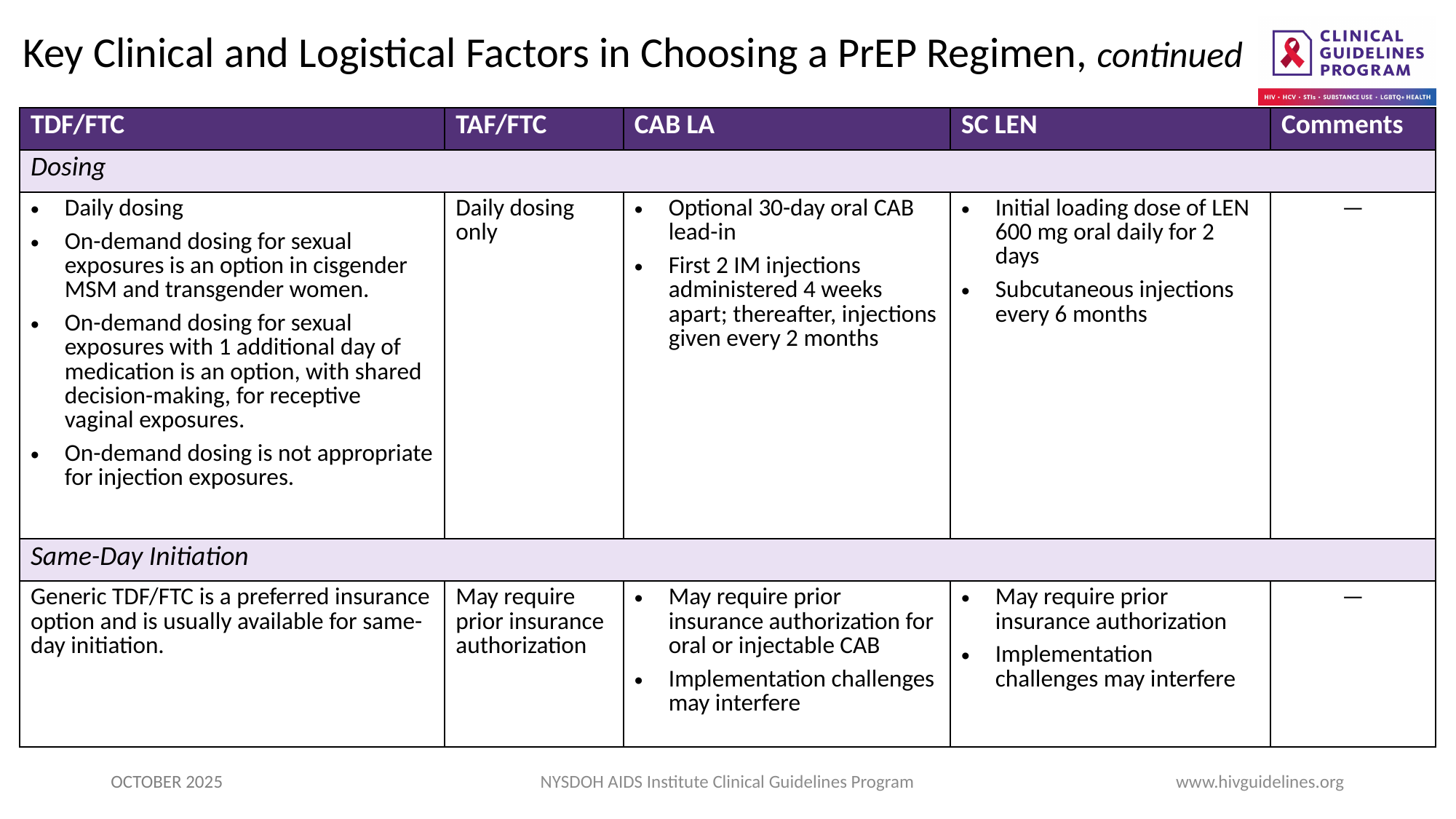

# Key Clinical and Logistical Factors in Choosing a PrEP Regimen, continued
| TDF/FTC | TAF/FTC | CAB LA | SC LEN | Comments |
| --- | --- | --- | --- | --- |
| Dosing |  |  |  |  |
| Daily dosing On-demand dosing for sexual exposures is an option in cisgender MSM and transgender women. On-demand dosing for sexual exposures with 1 additional day of medication is an option, with shared decision-making, for receptive vaginal exposures. On-demand dosing is not appropriate for injection exposures. | Daily dosing only | Optional 30-day oral CAB lead-in First 2 IM injections administered 4 weeks apart; thereafter, injections given every 2 months | Initial loading dose of LEN 600 mg oral daily for 2 days Subcutaneous injections every 6 months | — |
| Same-Day Initiation |  |  |  |  |
| Generic TDF/FTC is a preferred insurance option and is usually available for same-day initiation. | May require prior insurance authorization | May require prior insurance authorization for oral or injectable CAB Implementation challenges may interfere | May require prior insurance authorization Implementation challenges may interfere | — |
OCTOBER 2025
NYSDOH AIDS Institute Clinical Guidelines Program
www.hivguidelines.org